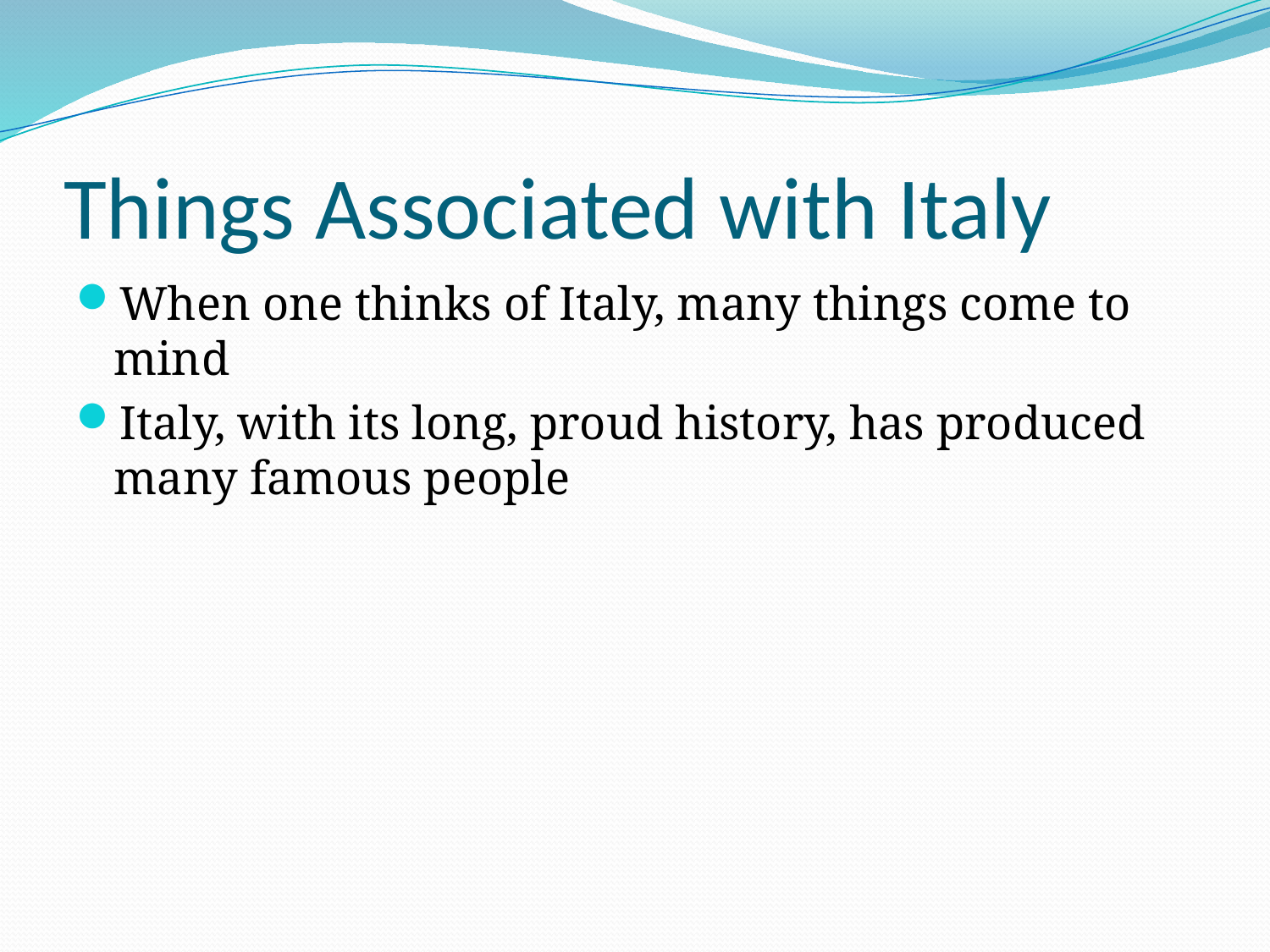

# Things Associated with Italy
When one thinks of Italy, many things come to mind
Italy, with its long, proud history, has produced many famous people